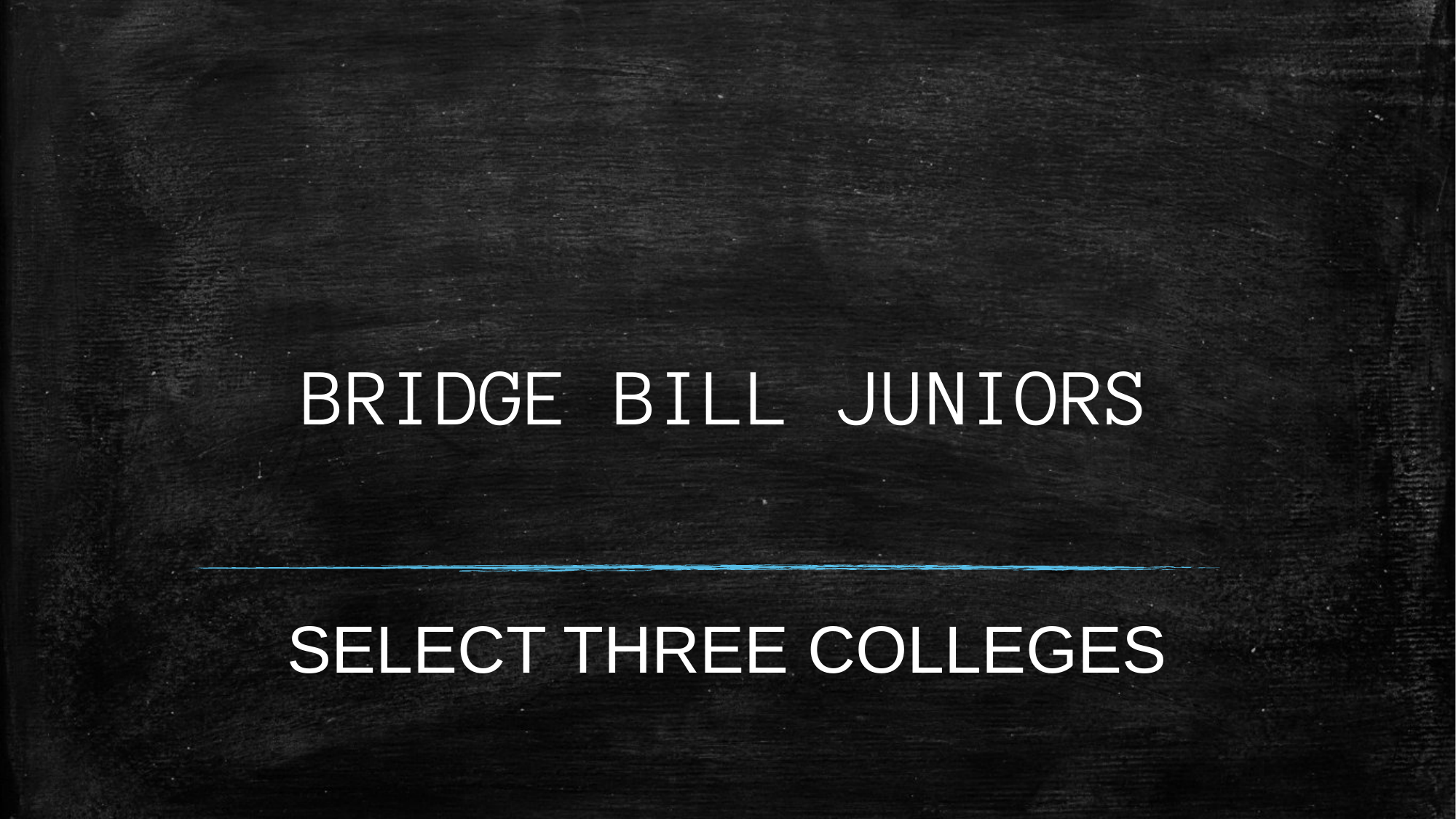

# BRIDGE BILL JUNIORS
SELECT THREE COLLEGES